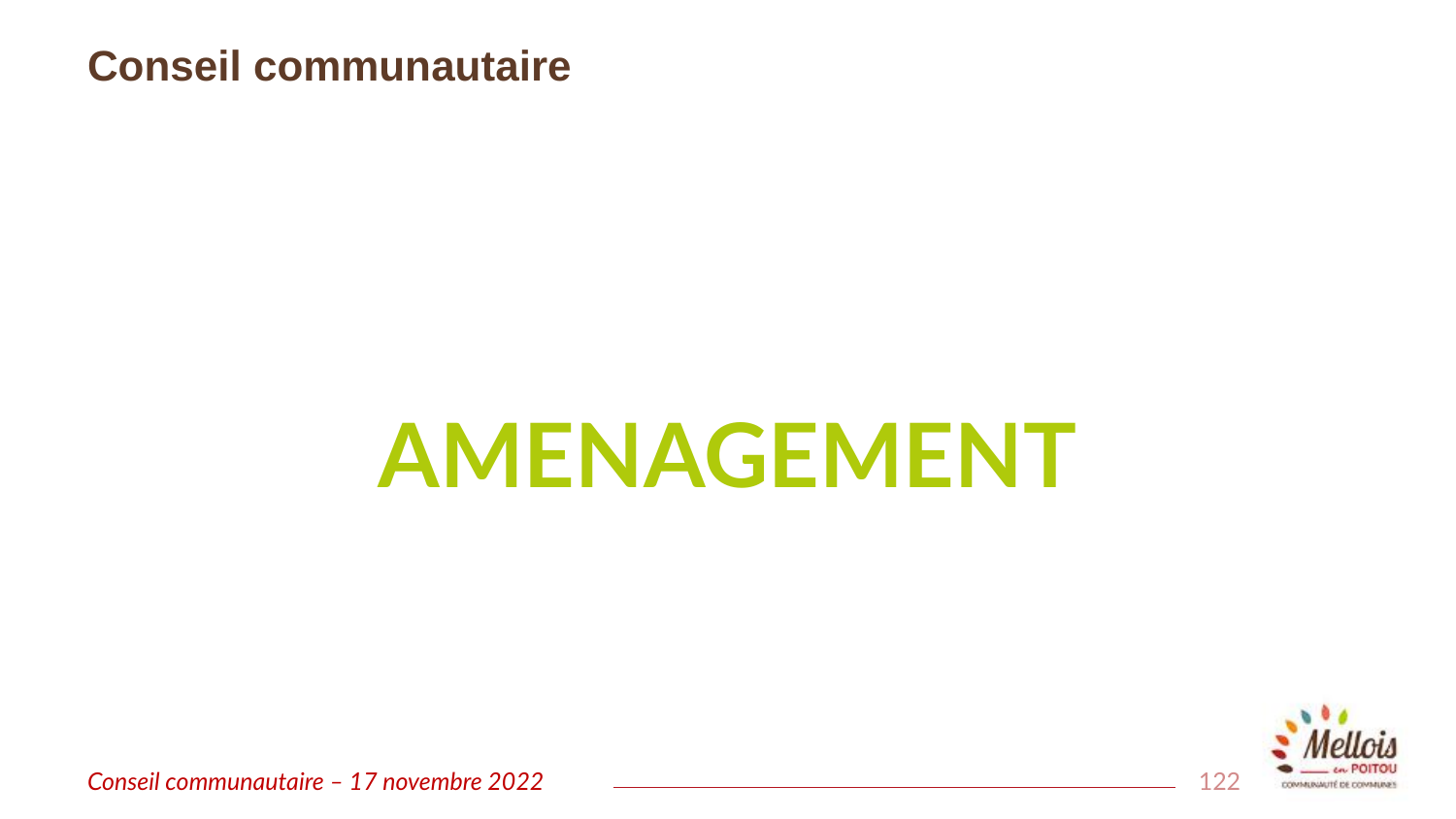

# Conseil communautaire

AMENAGEMENT
Conseil communautaire – 17 novembre 2022
122